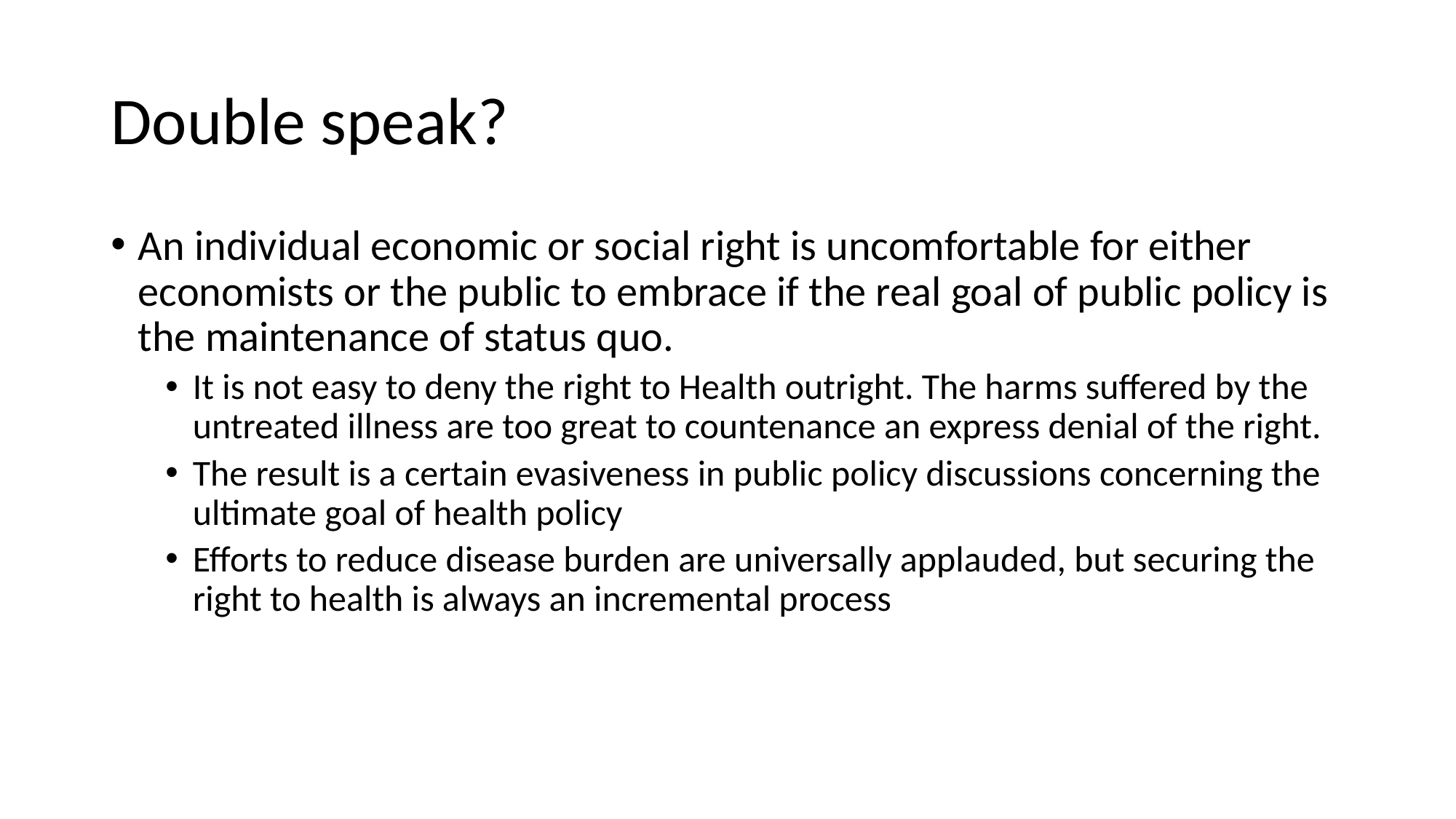

# Double speak?
An individual economic or social right is uncomfortable for either economists or the public to embrace if the real goal of public policy is the maintenance of status quo.
It is not easy to deny the right to Health outright. The harms suffered by the untreated illness are too great to countenance an express denial of the right.
The result is a certain evasiveness in public policy discussions concerning the ultimate goal of health policy
Efforts to reduce disease burden are universally applauded, but securing the right to health is always an incremental process